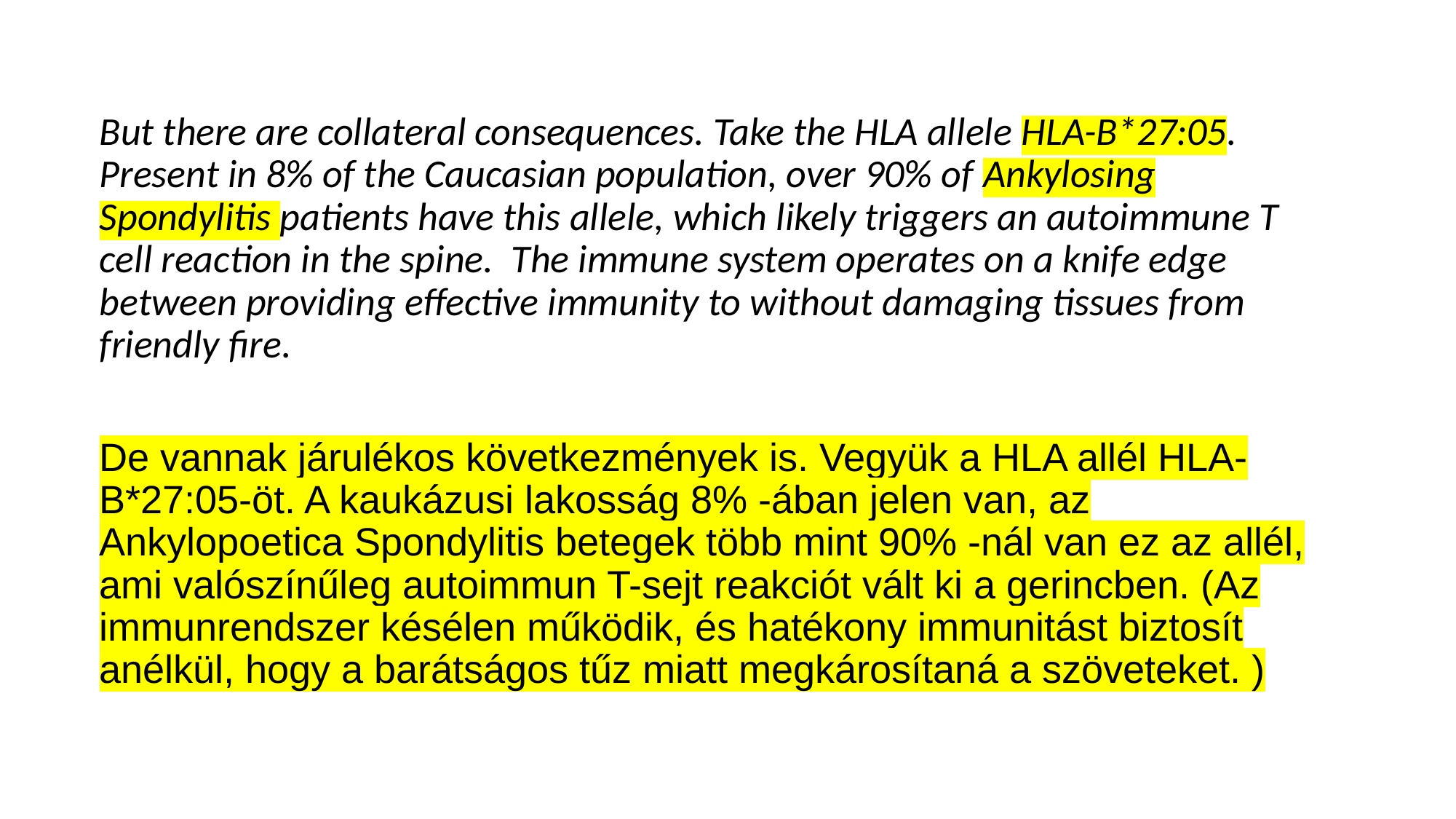

But there are collateral consequences. Take the HLA allele HLA-B*27:05. Present in 8% of the Caucasian population, over 90% of Ankylosing Spondylitis patients have this allele, which likely triggers an autoimmune T cell reaction in the spine.  The immune system operates on a knife edge between providing effective immunity to without damaging tissues from friendly fire.

De vannak járulékos következmények is. Vegyük a HLA allél HLA-B*27:05-öt. A kaukázusi lakosság 8% -ában jelen van, az Ankylopoetica Spondylitis betegek több mint 90% -nál van ez az allél, ami valószínűleg autoimmun T-sejt reakciót vált ki a gerincben. (Az immunrendszer késélen működik, és hatékony immunitást biztosít anélkül, hogy a barátságos tűz miatt megkárosítaná a szöveteket. )